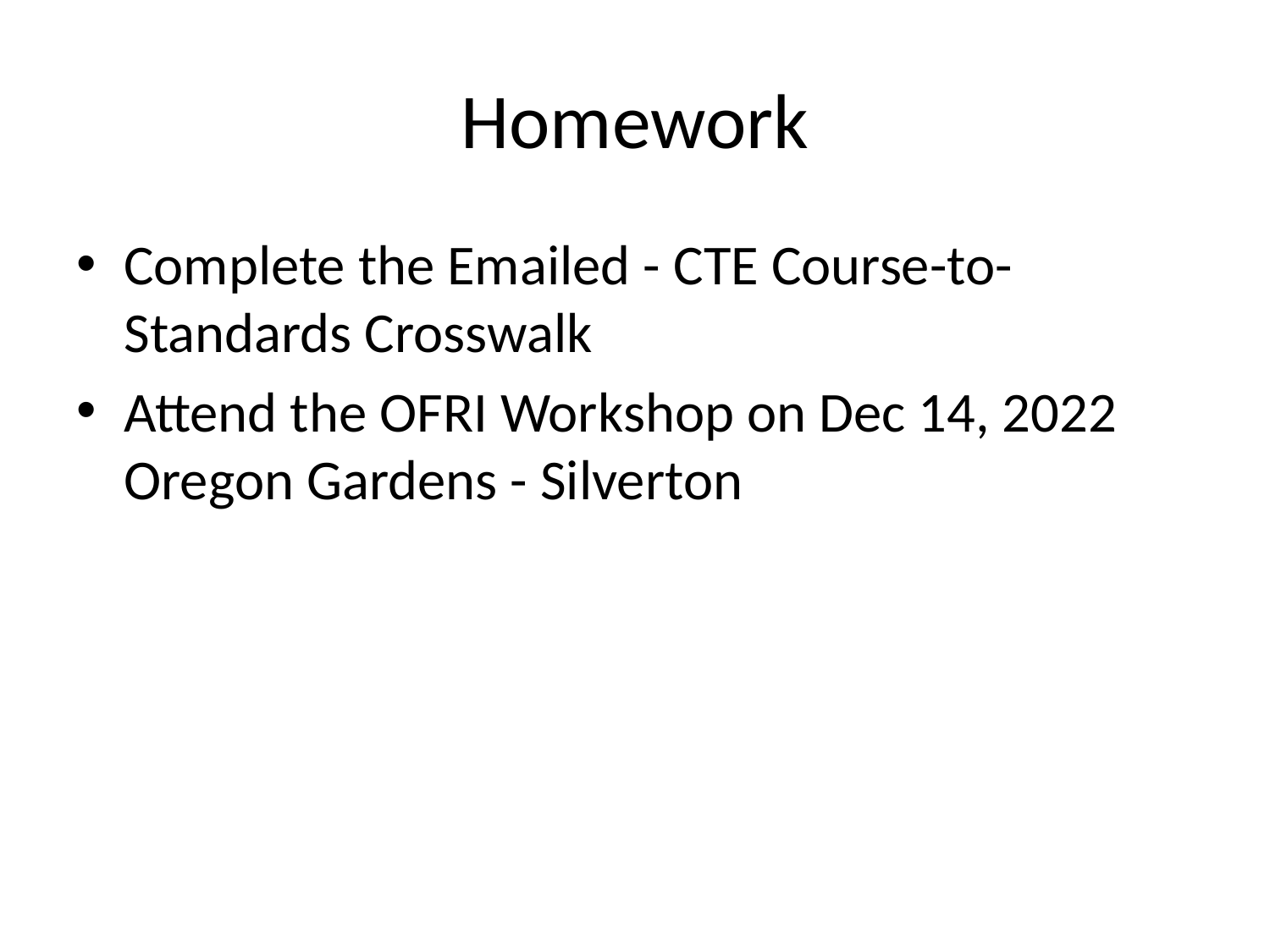

# Homework
Complete the Emailed - CTE Course-to-Standards Crosswalk
Attend the OFRI Workshop on Dec 14, 2022 Oregon Gardens - Silverton